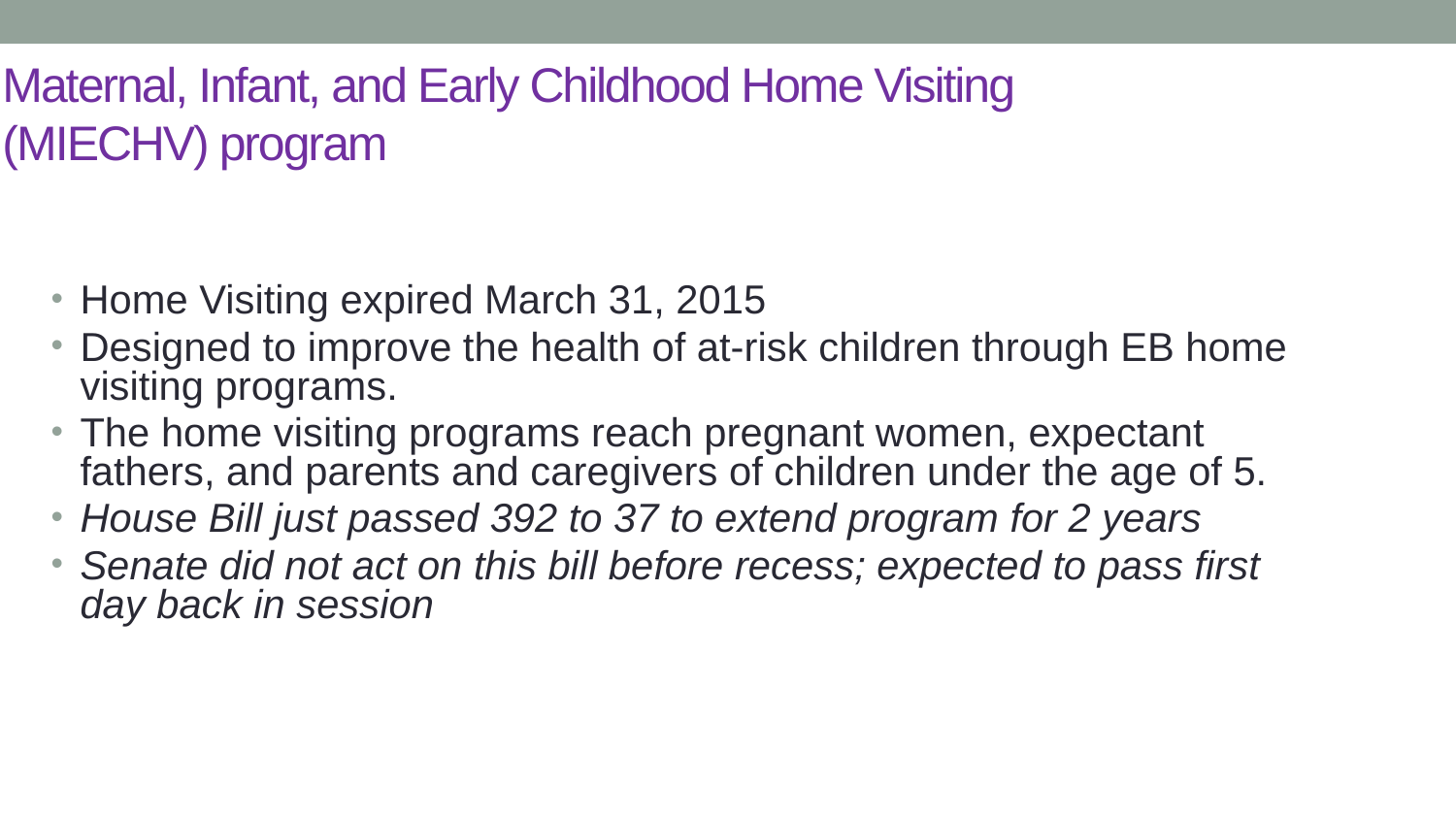

# Maternal, Infant, and Early Childhood Home Visiting (MIECHV) program
Home Visiting expired March 31, 2015
Designed to improve the health of at-risk children through EB home visiting programs.
The home visiting programs reach pregnant women, expectant fathers, and parents and caregivers of children under the age of 5.
House Bill just passed 392 to 37 to extend program for 2 years
Senate did not act on this bill before recess; expected to pass first day back in session